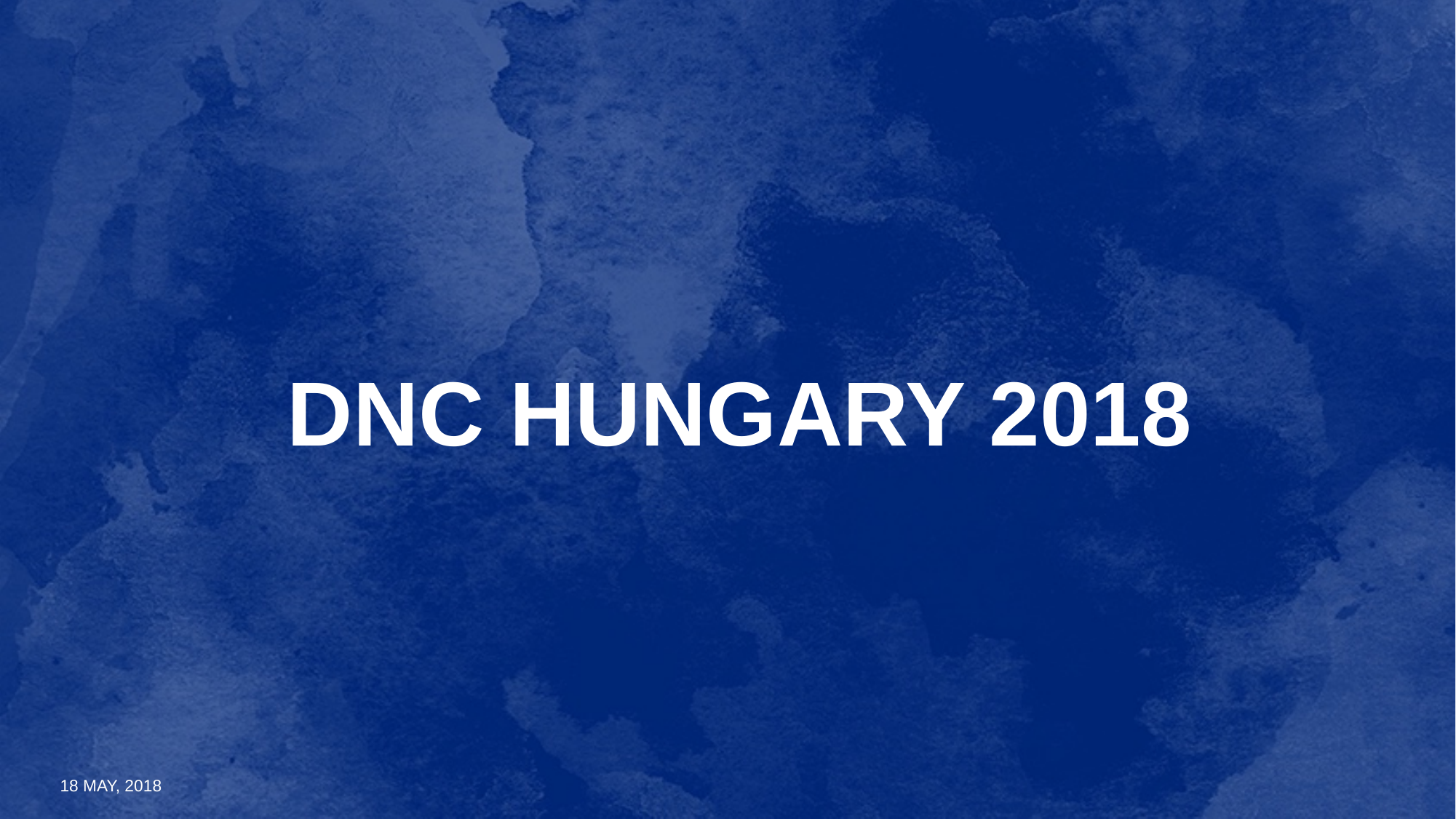

# DNC Hungary 2018
18 May, 2018